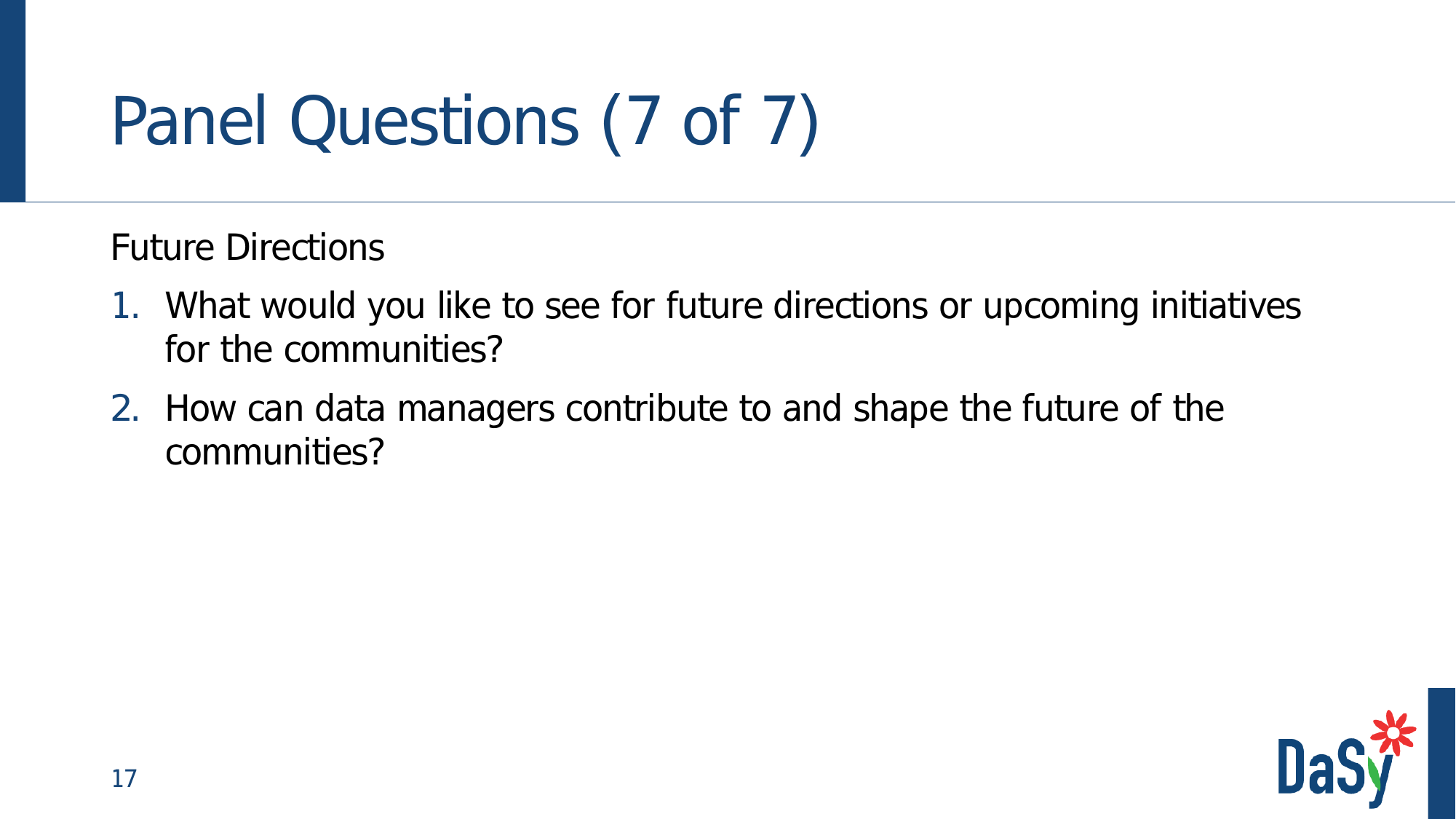

# Panel Questions (7 of 7)
Future Directions
What would you like to see for future directions or upcoming initiatives for the communities?
How can data managers contribute to and shape the future of the communities?